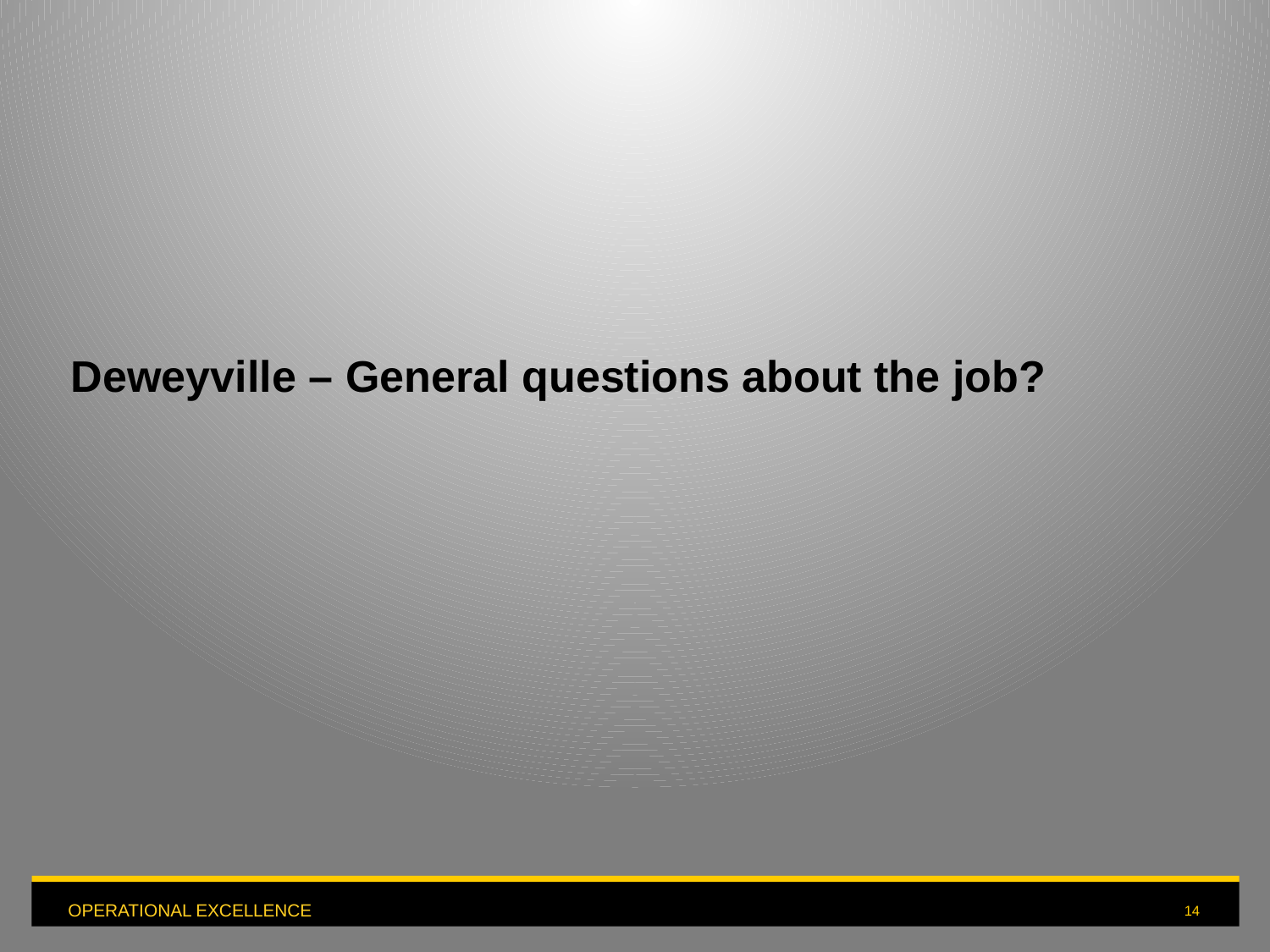

# Deweyville – General questions about the job?
14